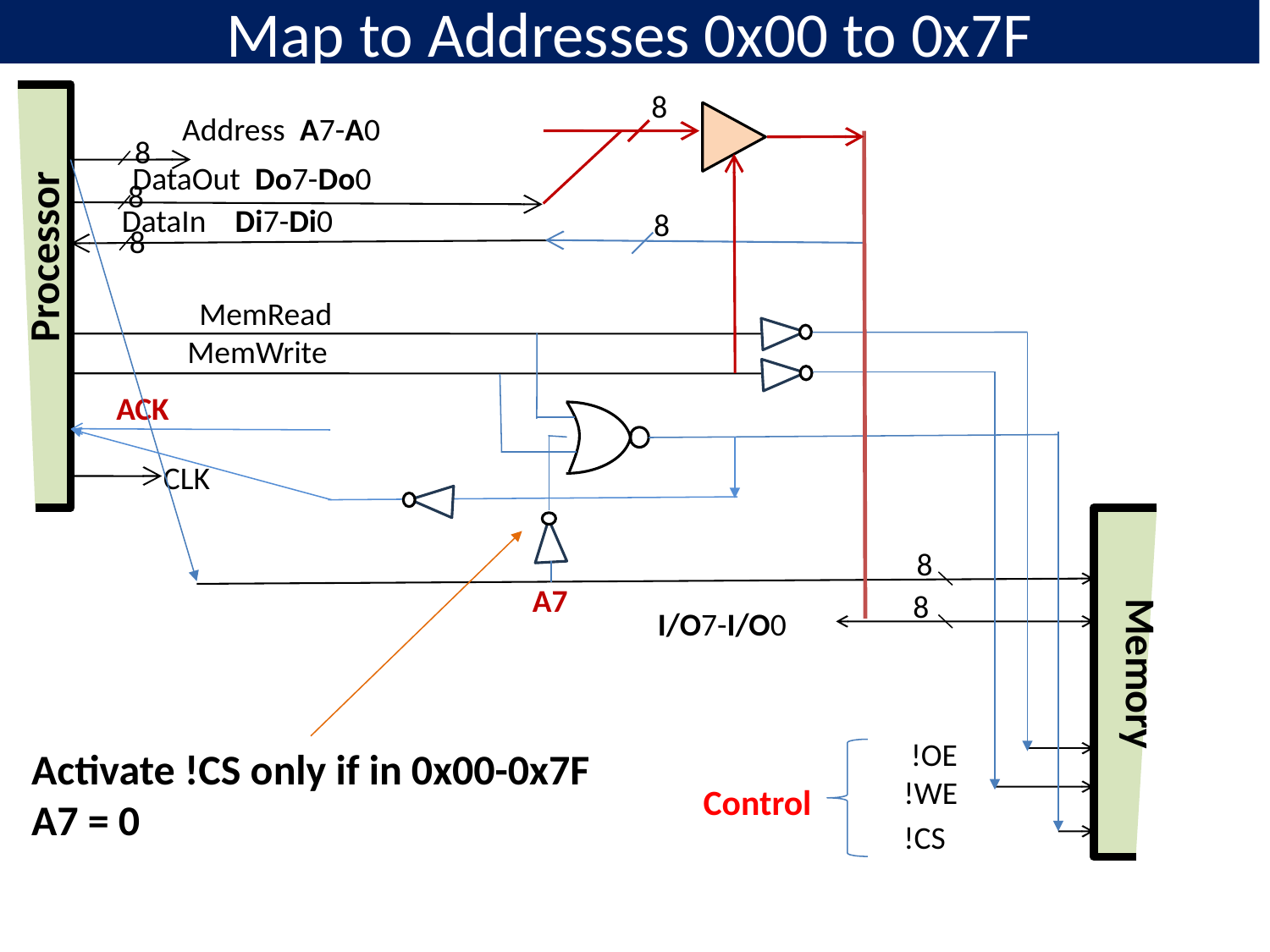

# Map to Addresses 0x00 to 0x7F
8

Address  A7-A0

8

DataOut  Do7-Do0

8
DataIn    Di7-Di0

8

8

Processor

MemRead

MemWrite

ACK

CLK

8

A7

8
I/O7-I/O0

Memory
!OE
Activate !CS only if in 0x00-0x7F
A7 = 0

!WE
Control

!CS